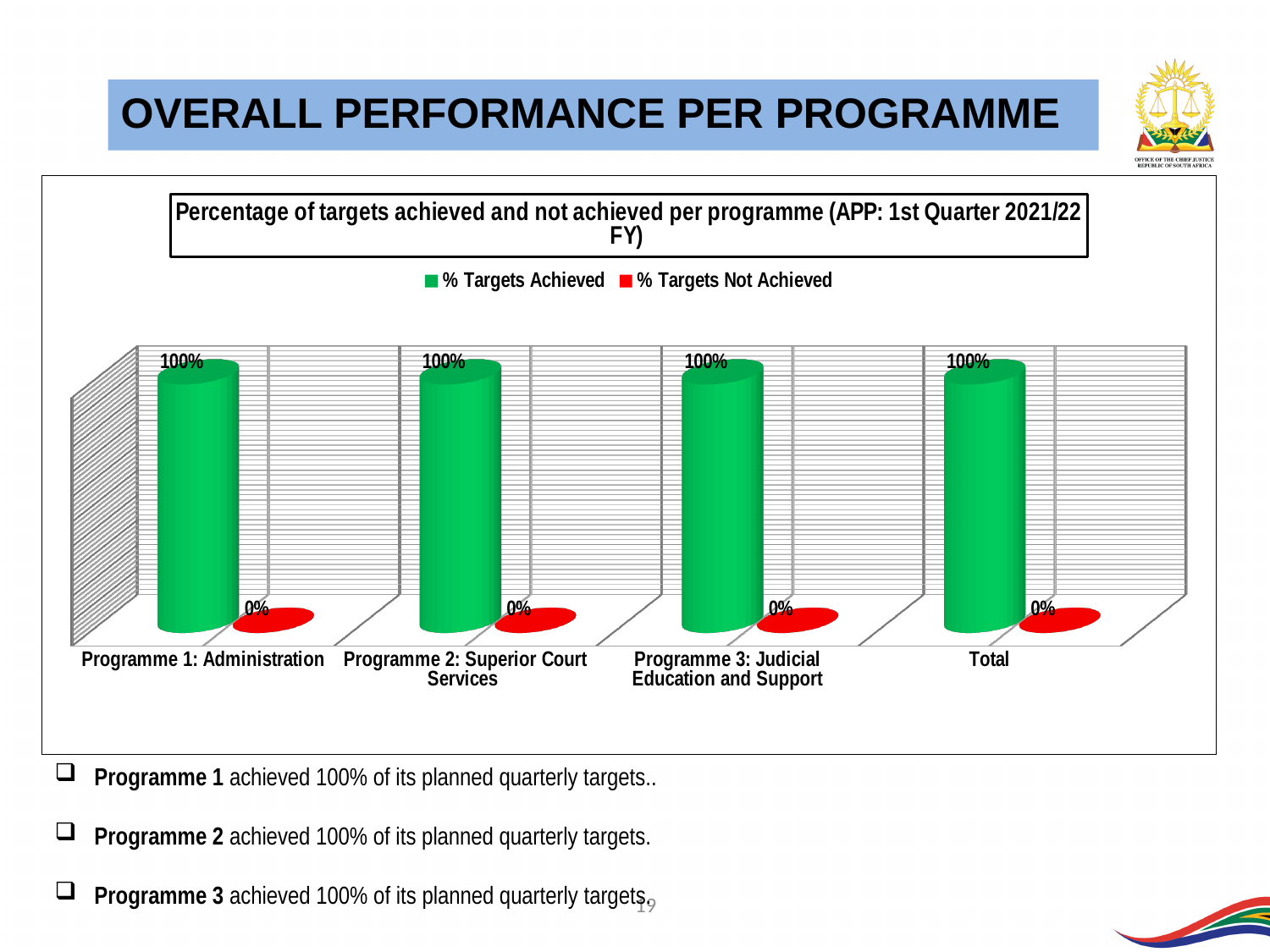

OVERALL PERFORMANCE PER PROGRAMME

[unsupported chart]

Programme 1 achieved 100% of its planned quarterly targets..

Programme 2 achieved 100% of its planned quarterly targets.

Programme 3 achieved 100% of its planned quarterly targets.
19